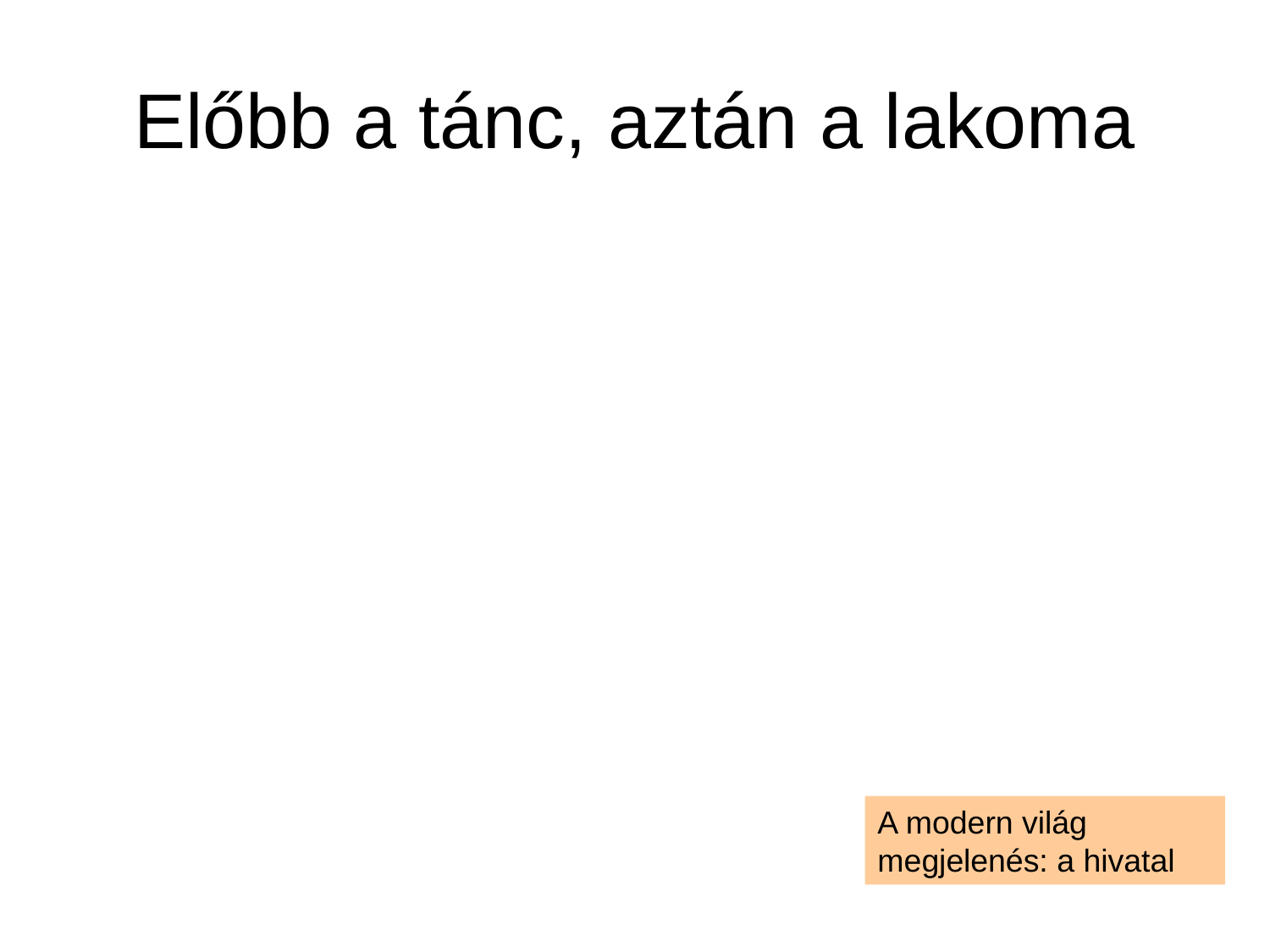

# Előbb a tánc, aztán a lakoma

A modern világ megjelenés: a hivatal